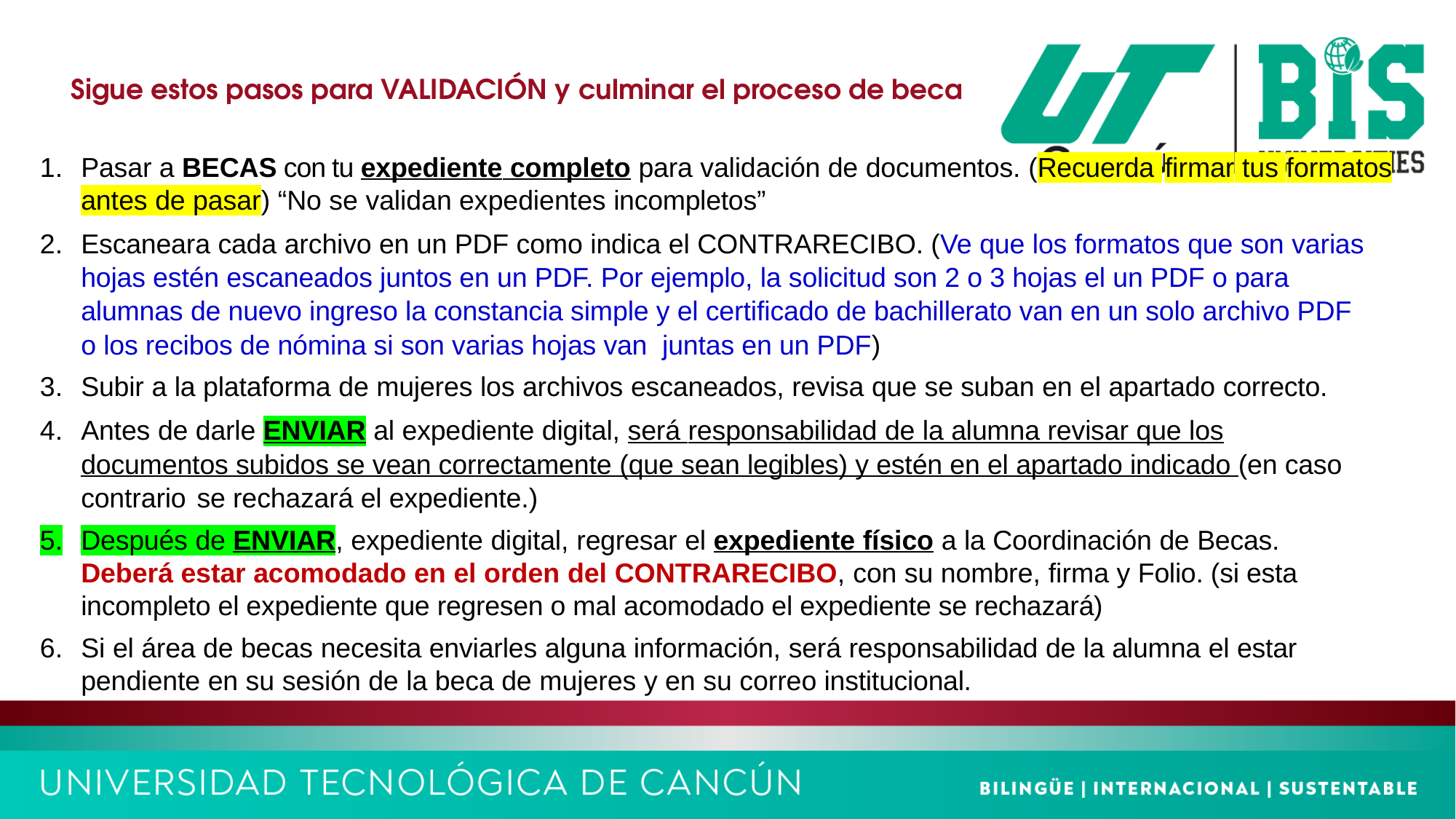

Sigue estos pasos para VALIDACIÓN y culminar el proceso de beca
Pasar a BECAS con tu expediente completo para validación de documentos. (Recuerda firmar tus formatos antes de pasar) “No se validan expedientes incompletos”
Escaneara cada archivo en un PDF como indica el CONTRARECIBO. (Ve que los formatos que son varias hojas estén escaneados juntos en un PDF. Por ejemplo, la solicitud son 2 o 3 hojas el un PDF o para alumnas de nuevo ingreso la constancia simple y el certificado de bachillerato van en un solo archivo PDF o los recibos de nómina si son varias hojas van  juntas en un PDF)
Subir a la plataforma de mujeres los archivos escaneados, revisa que se suban en el apartado correcto.
Antes de darle ENVIAR al expediente digital, será responsabilidad de la alumna revisar que los documentos subidos se vean correctamente (que sean legibles) y estén en el apartado indicado (en caso contrario se rechazará el expediente.)
Después de ENVIAR, expediente digital, regresar el expediente físico a la Coordinación de Becas. Deberá estar acomodado en el orden del CONTRARECIBO, con su nombre, firma y Folio. (si esta incompleto el expediente que regresen o mal acomodado el expediente se rechazará)
Si el área de becas necesita enviarles alguna información, será responsabilidad de la alumna el estar pendiente en su sesión de la beca de mujeres y en su correo institucional.